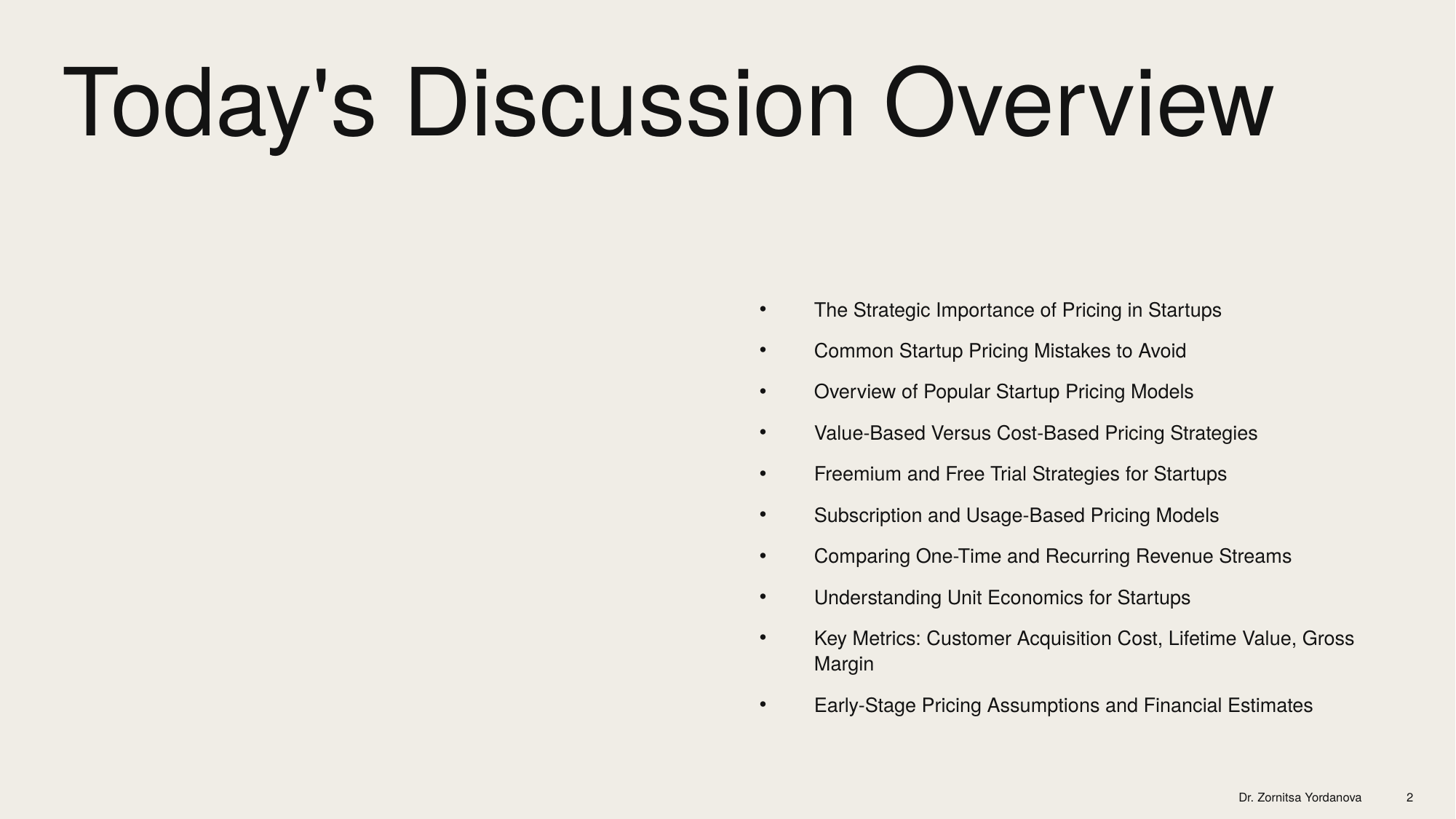

# Today's Discussion Overview
The Strategic Importance of Pricing in Startups
Common Startup Pricing Mistakes to Avoid
Overview of Popular Startup Pricing Models
Value-Based Versus Cost-Based Pricing Strategies
Freemium and Free Trial Strategies for Startups
Subscription and Usage-Based Pricing Models
Comparing One-Time and Recurring Revenue Streams
Understanding Unit Economics for Startups
Key Metrics: Customer Acquisition Cost, Lifetime Value, Gross Margin
Early-Stage Pricing Assumptions and Financial Estimates
Dr. Zornitsa Yordanova
2